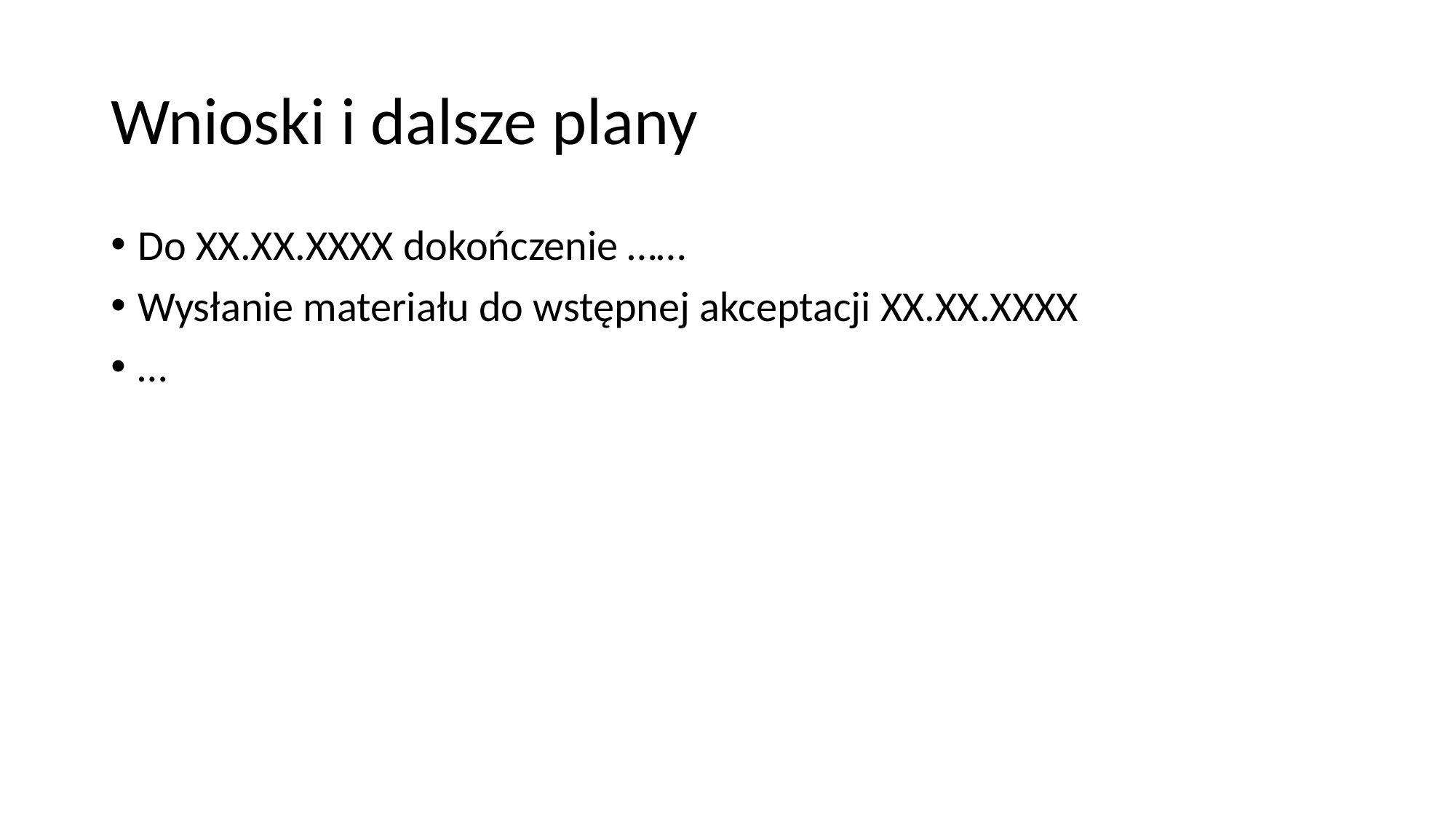

# Wnioski i dalsze plany
Do XX.XX.XXXX dokończenie ……
Wysłanie materiału do wstępnej akceptacji XX.XX.XXXX
…